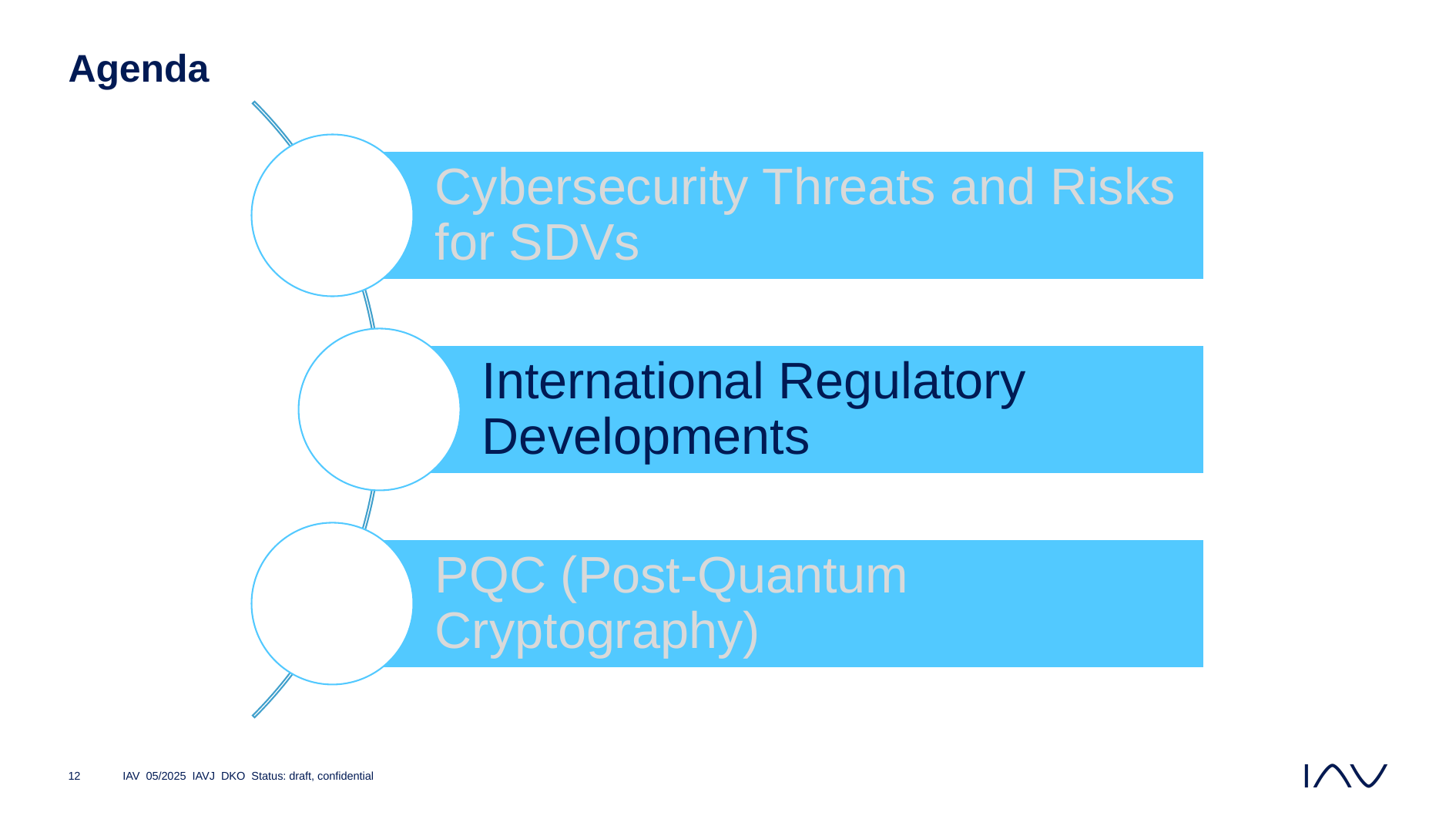

# Agenda
Cybersecurity Threats and Risks for SDVs
International Regulatory Developments
PQC (Post-Quantum Cryptography)
IAV  05/2025  IAVJ  DKO  Status: draft, confidential
12